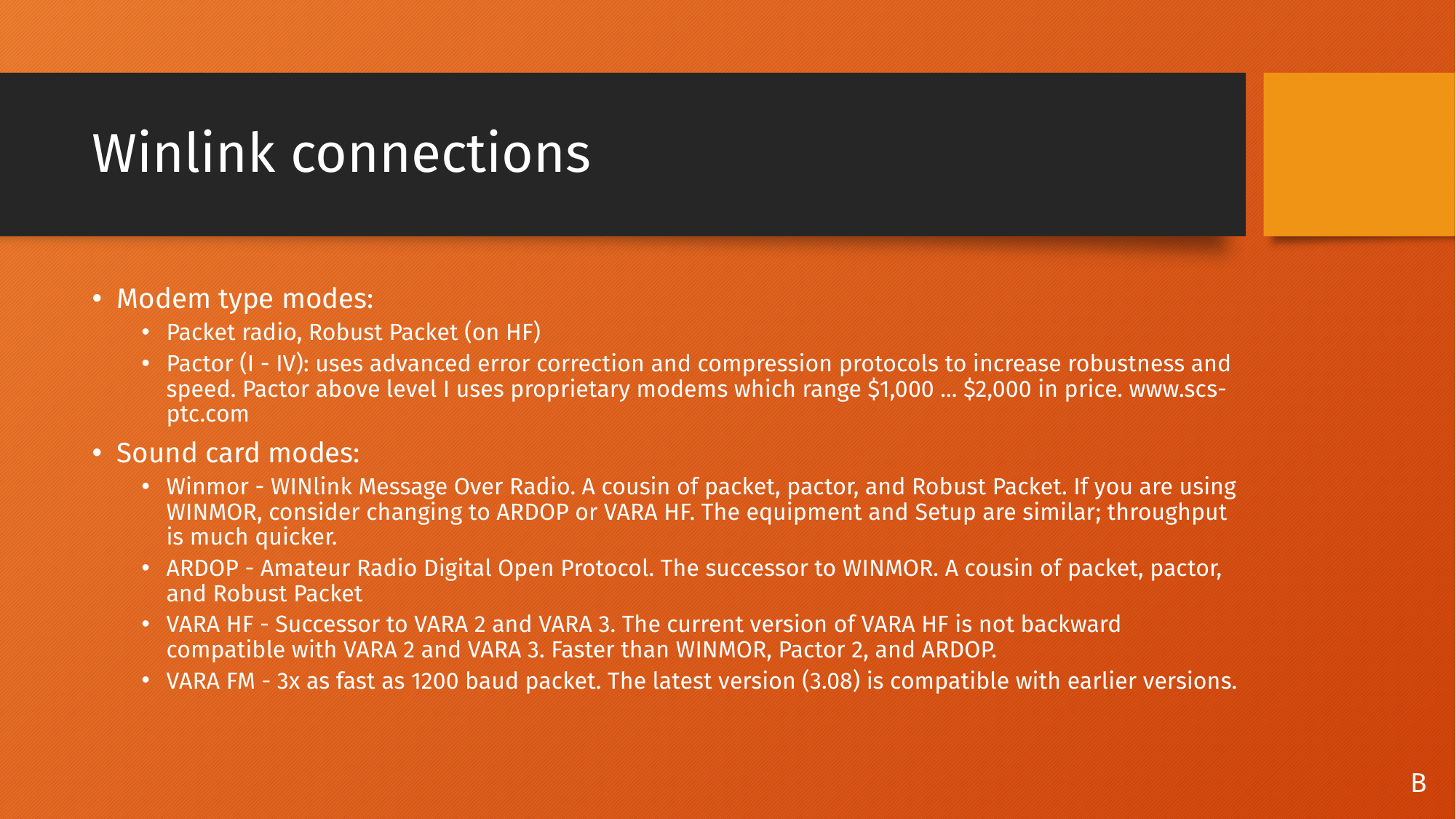

# Winlink connections
Modem type modes:
Packet radio, Robust Packet (on HF)
Pactor (I - IV): uses advanced error correction and compression protocols to increase robustness and speed. Pactor above level I uses proprietary modems which range $1,000 ... $2,000 in price. www.scs-ptc.com
Sound card modes:
Winmor - WINlink Message Over Radio. A cousin of packet, pactor, and Robust Packet. If you are using WINMOR, consider changing to ARDOP or VARA HF. The equipment and Setup are similar; throughput is much quicker.
ARDOP - Amateur Radio Digital Open Protocol. The successor to WINMOR. A cousin of packet, pactor, and Robust Packet
VARA HF - Successor to VARA 2 and VARA 3. The current version of VARA HF is not backward compatible with VARA 2 and VARA 3. Faster than WINMOR, Pactor 2, and ARDOP.
VARA FM - 3x as fast as 1200 baud packet. The latest version (3.08) is compatible with earlier versions.
B